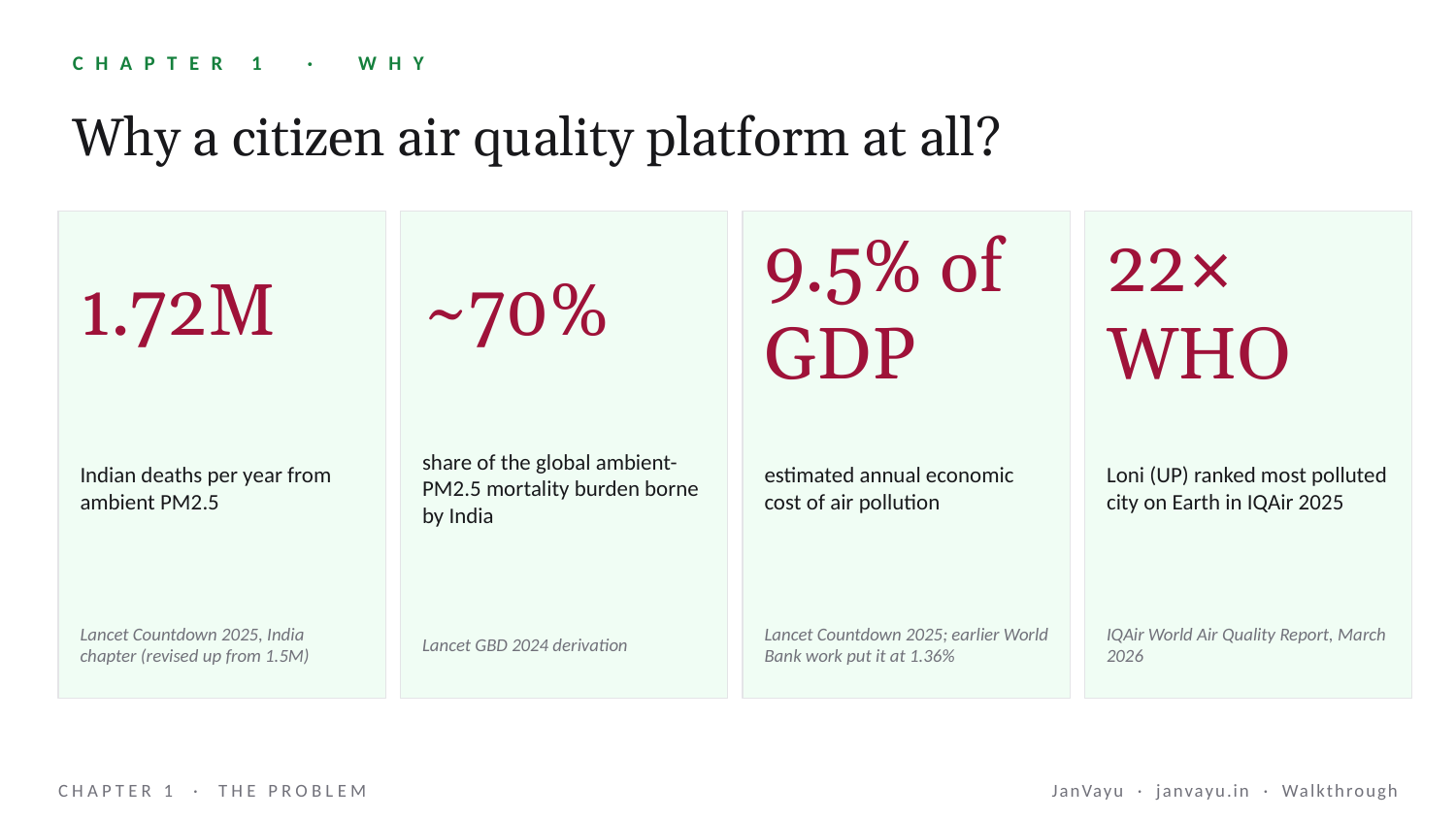

CHAPTER 1  ·  WHY
Why a citizen air quality platform at all?

1.72M
~70%
9.5% of GDP
22× WHO
Indian deaths per year from ambient PM2.5
share of the global ambient-PM2.5 mortality burden borne by India
estimated annual economic cost of air pollution
Loni (UP) ranked most polluted city on Earth in IQAir 2025
Lancet Countdown 2025, India chapter (revised up from 1.5M)
Lancet GBD 2024 derivation
Lancet Countdown 2025; earlier World Bank work put it at 1.36%
IQAir World Air Quality Report, March 2026
CHAPTER 1  ·  THE PROBLEM
JanVayu  ·  janvayu.in  ·  Walkthrough